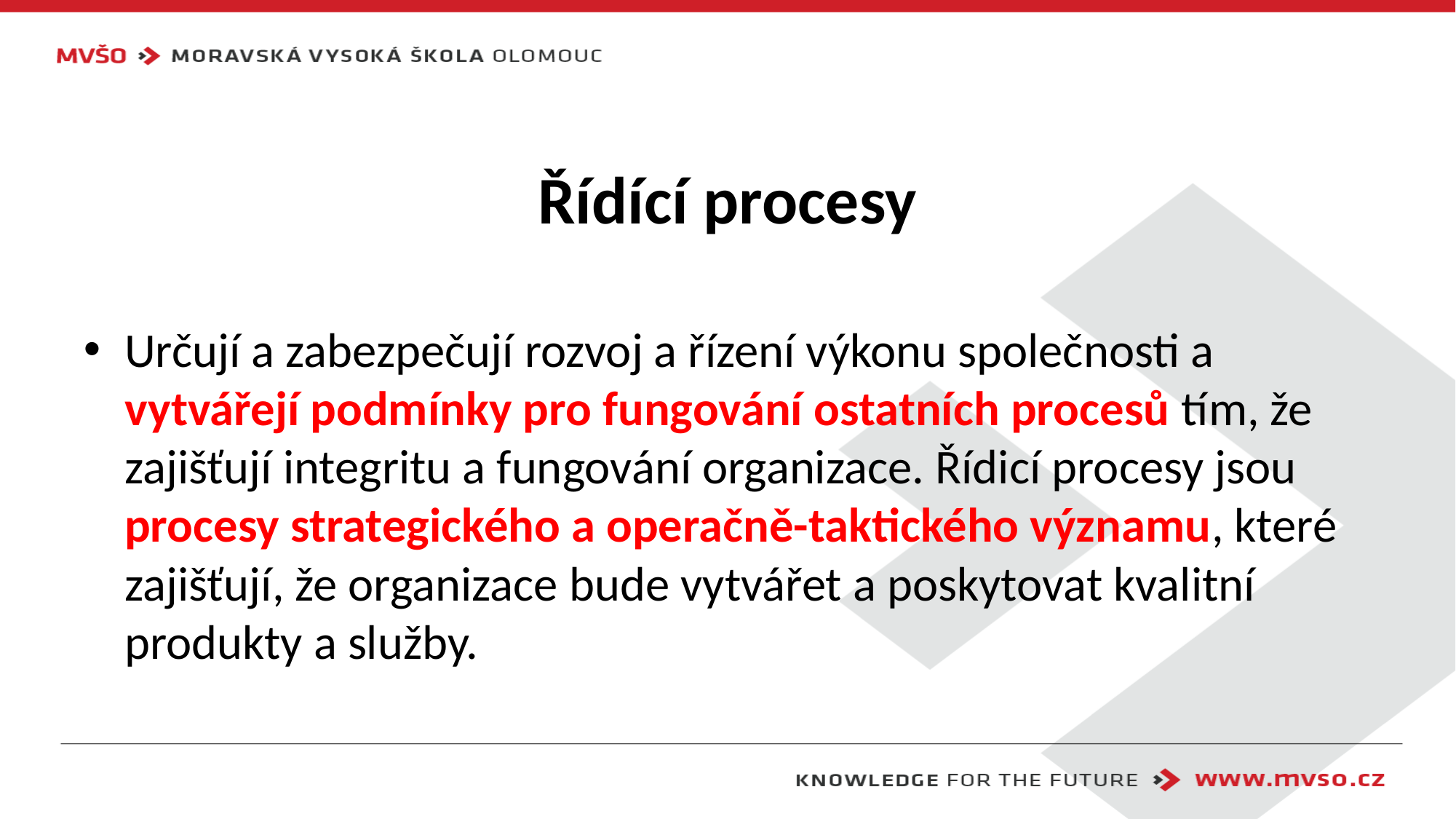

# Řídící procesy
Určují a zabezpečují rozvoj a řízení výkonu společnosti a vytvářejí podmínky pro fungování ostatních procesů tím, že zajišťují integritu a fungování organizace. Řídicí procesy jsou procesy strategického a operačně-taktického významu, které zajišťují, že organizace bude vytvářet a poskytovat kvalitní produkty a služby.